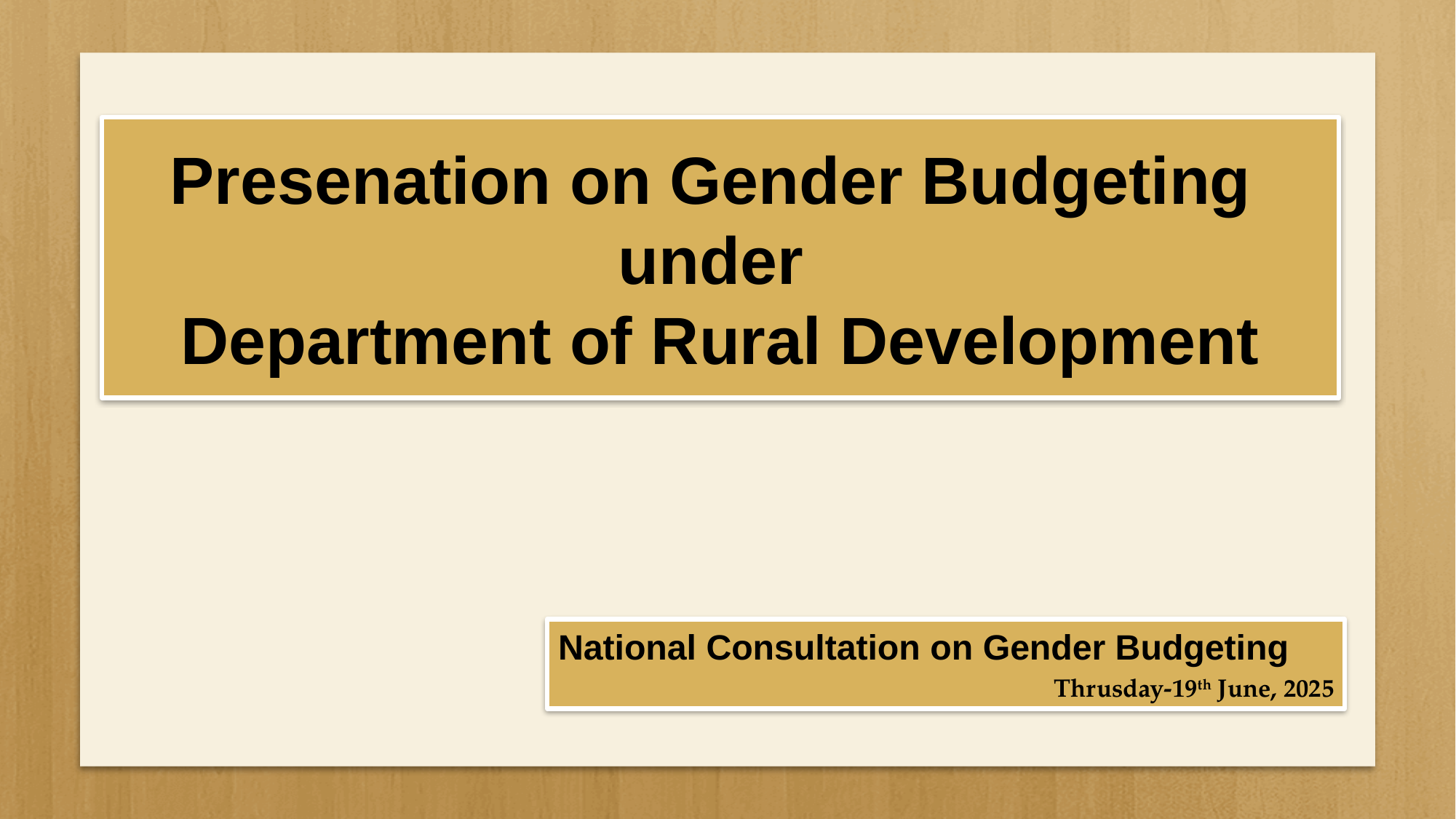

# Presenation on Gender Budgeting under Department of Rural Development
National Consultation on Gender Budgeting
Thrusday-19th June, 2025